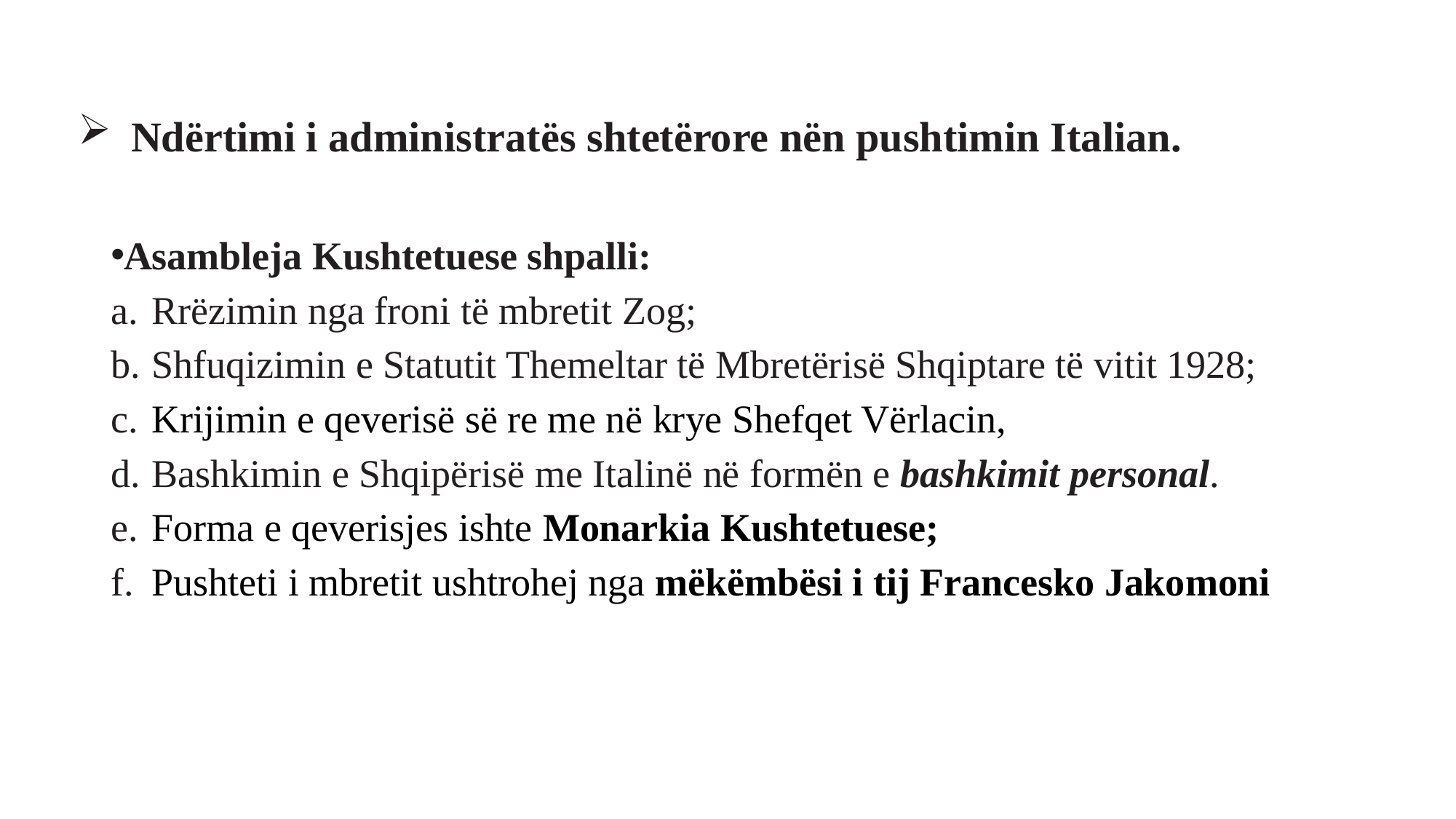

# Ndërtimi i administratës shtetërore nën pushtimin Italian.
Asambleja Kushtetuese shpalli:
Rrëzimin nga froni të mbretit Zog;
Shfuqizimin e Statutit Themeltar të Mbretërisë Shqiptare të vitit 1928;
Krijimin e qeverisë së re me në krye Shefqet Vërlacin,
Bashkimin e Shqipërisë me Italinë në formën e bashkimit personal.
Forma e qeverisjes ishte Monarkia Kushtetuese;
Pushteti i mbretit ushtrohej nga mëkëmbësi i tij Francesko Jakomoni